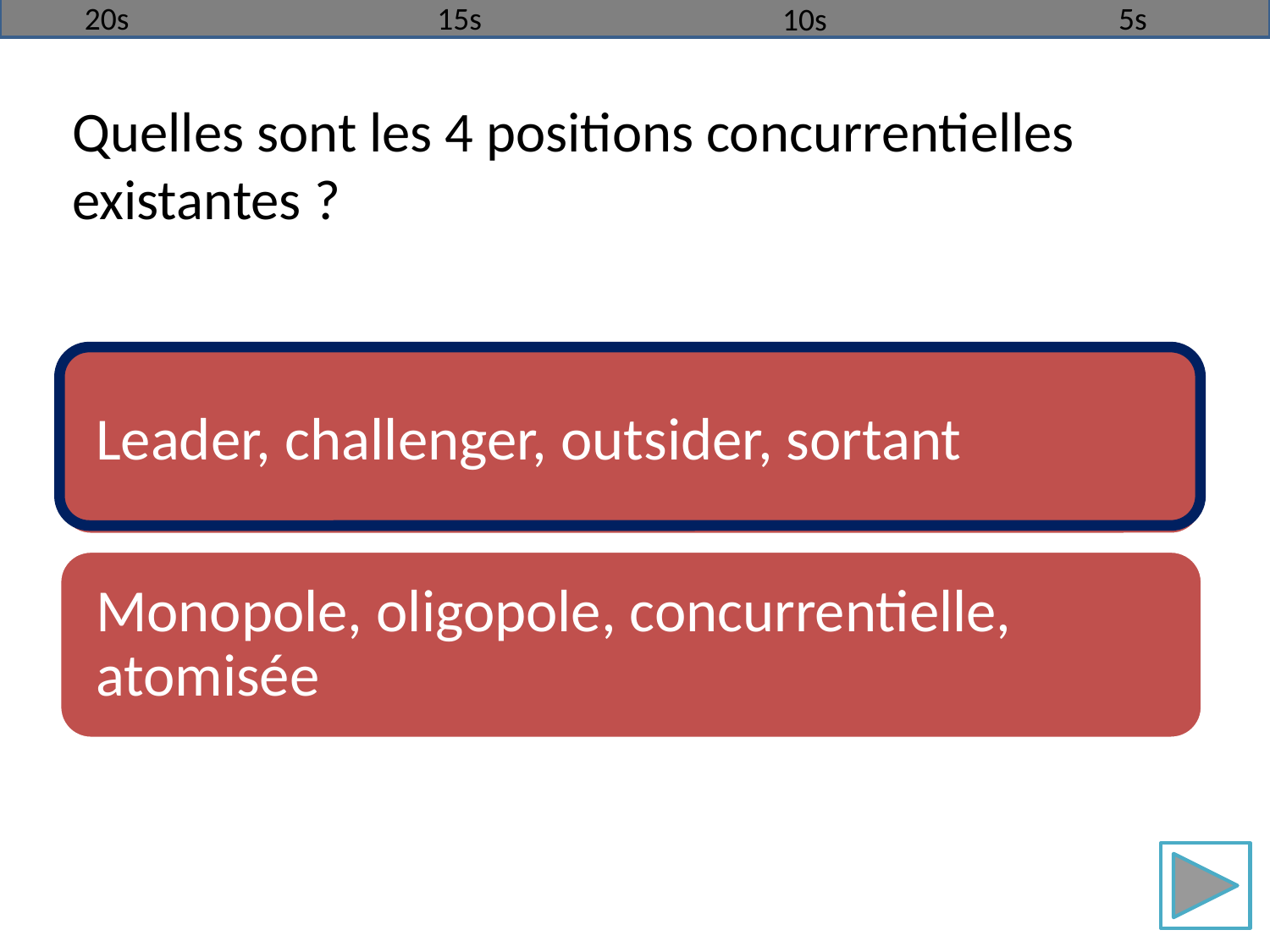

20s
15s
5s
10s

Quelles sont les 4 positions concurrentielles existantes ?
Leader, challenger, outsider, sortant
Monopole, oligopole, concurrentielle, atomisée